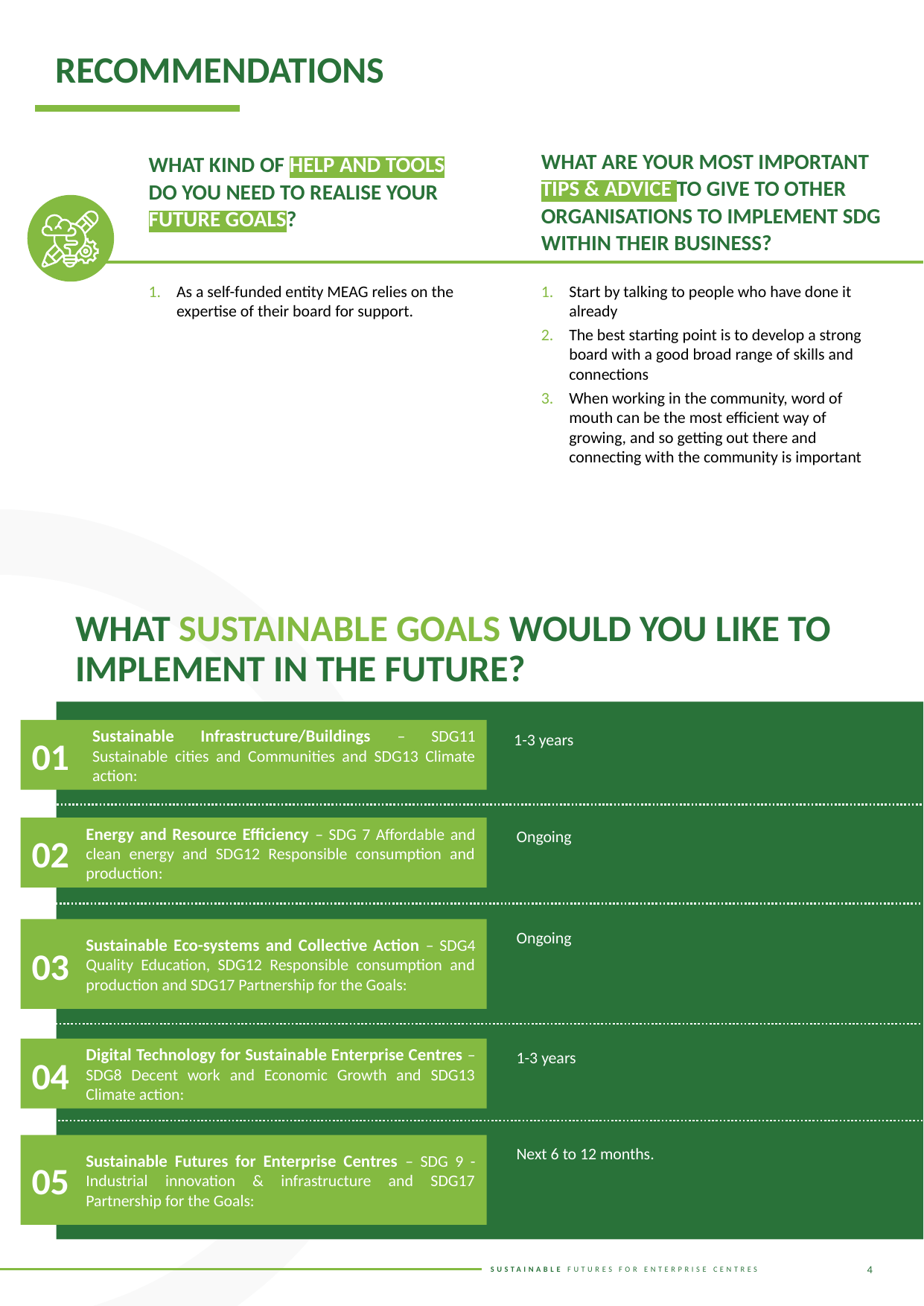

RECOMMENDATIONS

WHAT ARE YOUR MOST IMPORTANT TIPS & ADVICE TO GIVE TO OTHER ORGANISATIONS TO IMPLEMENT SDG WITHIN THEIR BUSINESS?
WHAT KIND OF HELP AND TOOLS DO YOU NEED TO REALISE YOUR FUTURE GOALS?

As a self-funded entity MEAG relies on the expertise of their board for support.
Start by talking to people who have done it already
The best starting point is to develop a strong board with a good broad range of skills and connections
When working in the community, word of mouth can be the most efficient way of growing, and so getting out there and connecting with the community is important

WHAT SUSTAINABLE GOALS WOULD YOU LIKE TO IMPLEMENT IN THE FUTURE?
01
Sustainable Infrastructure/Buildings – SDG11 Sustainable cities and Communities and SDG13 Climate action:
1-3 years

Energy and Resource Efficiency – SDG 7 Affordable and clean energy and SDG12 Responsible consumption and production:
02
Ongoing
Sustainable Eco-systems and Collective Action – SDG4 Quality Education, SDG12 Responsible consumption and production and SDG17 Partnership for the Goals:
03
Ongoing

Digital Technology for Sustainable Enterprise Centres – SDG8 Decent work and Economic Growth and SDG13 Climate action:
04
1-3 years

05
Sustainable Futures for Enterprise Centres – SDG 9 -Industrial innovation & infrastructure and SDG17 Partnership for the Goals:
Next 6 to 12 months.

4